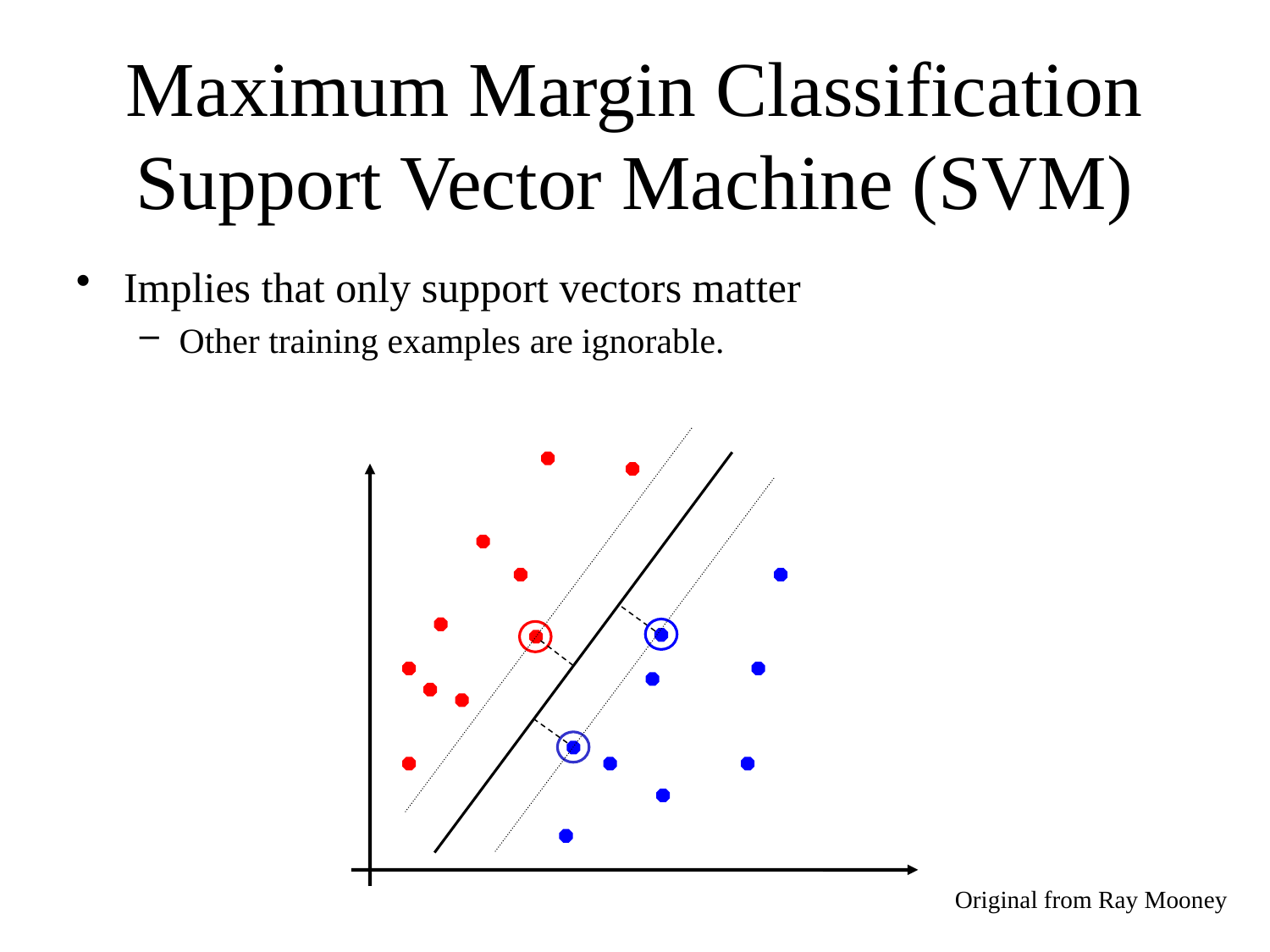

# Maximum Margin Classification Support Vector Machine (SVM)
Implies that only support vectors matter
Other training examples are ignorable.

Original from Ray Mooney